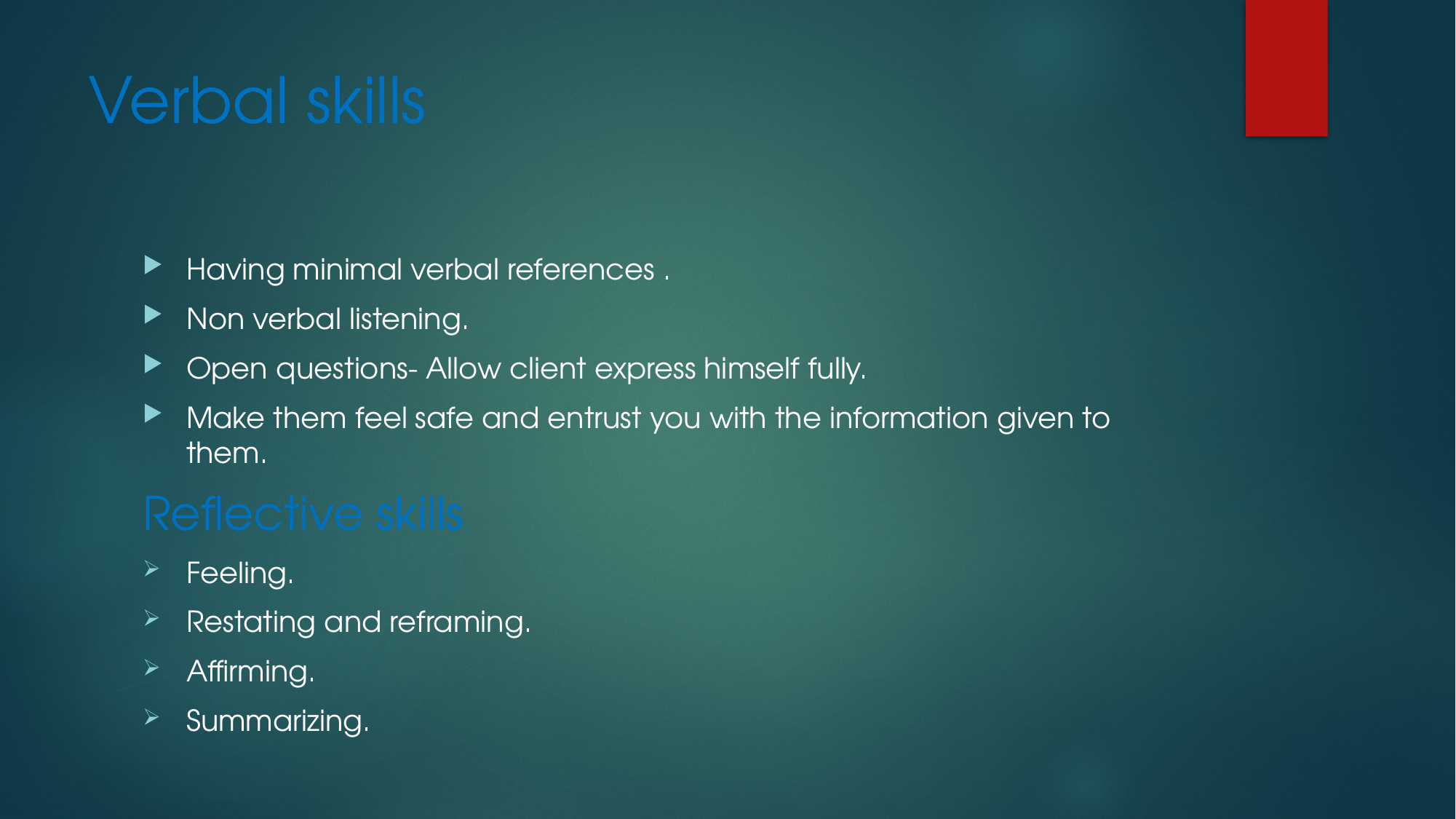

# Verbal skills
Having minimal verbal references .
Non verbal listening.
Open questions- Allow client express himself fully.
Make them feel safe and entrust you with the information given to them.
Reflective skills.
Feeling.
Restating and reframing.
Affirming.
Summarizing.